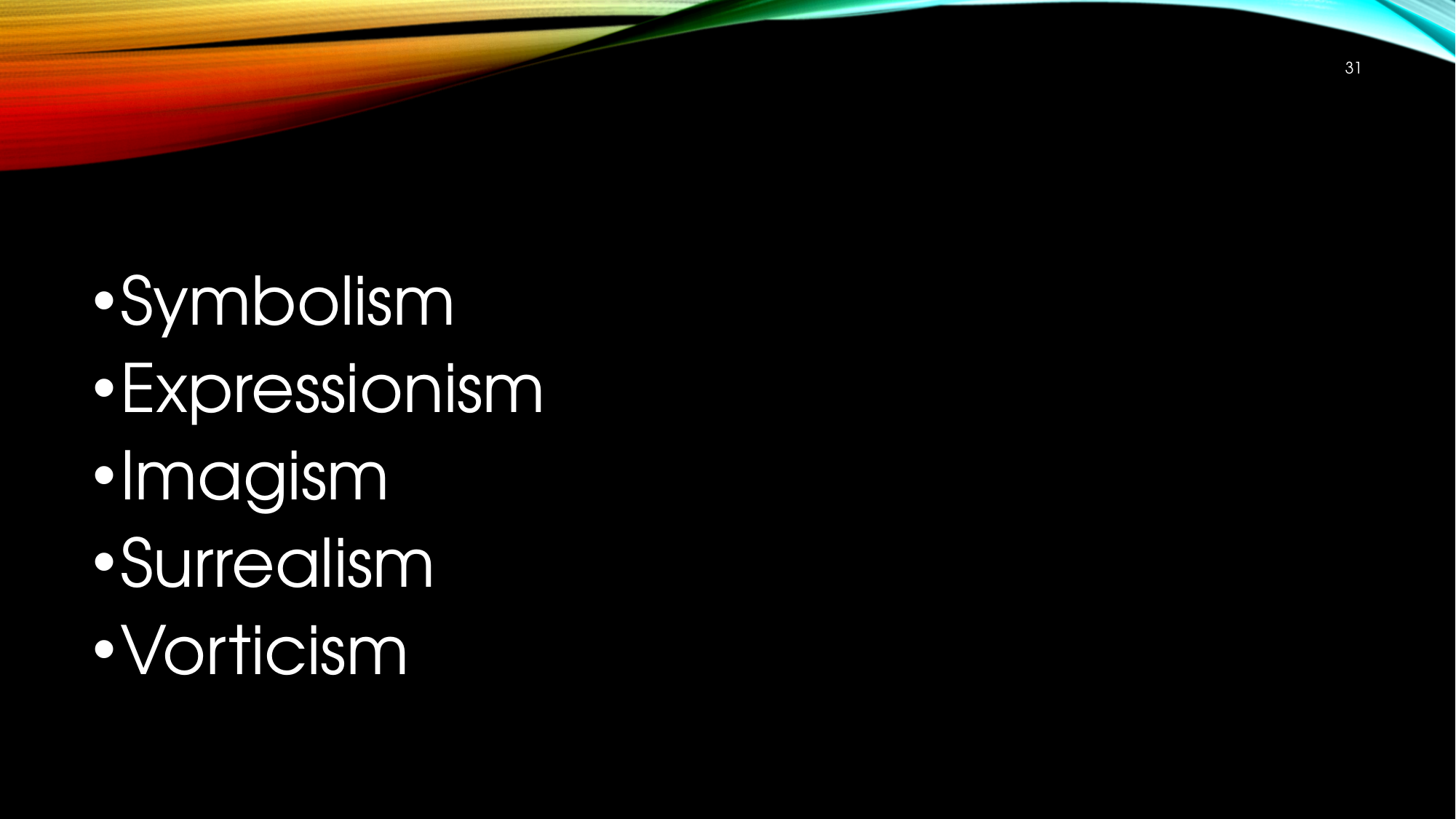

31
#
Symbolism
Expressionism
Imagism
Surrealism
Vorticism